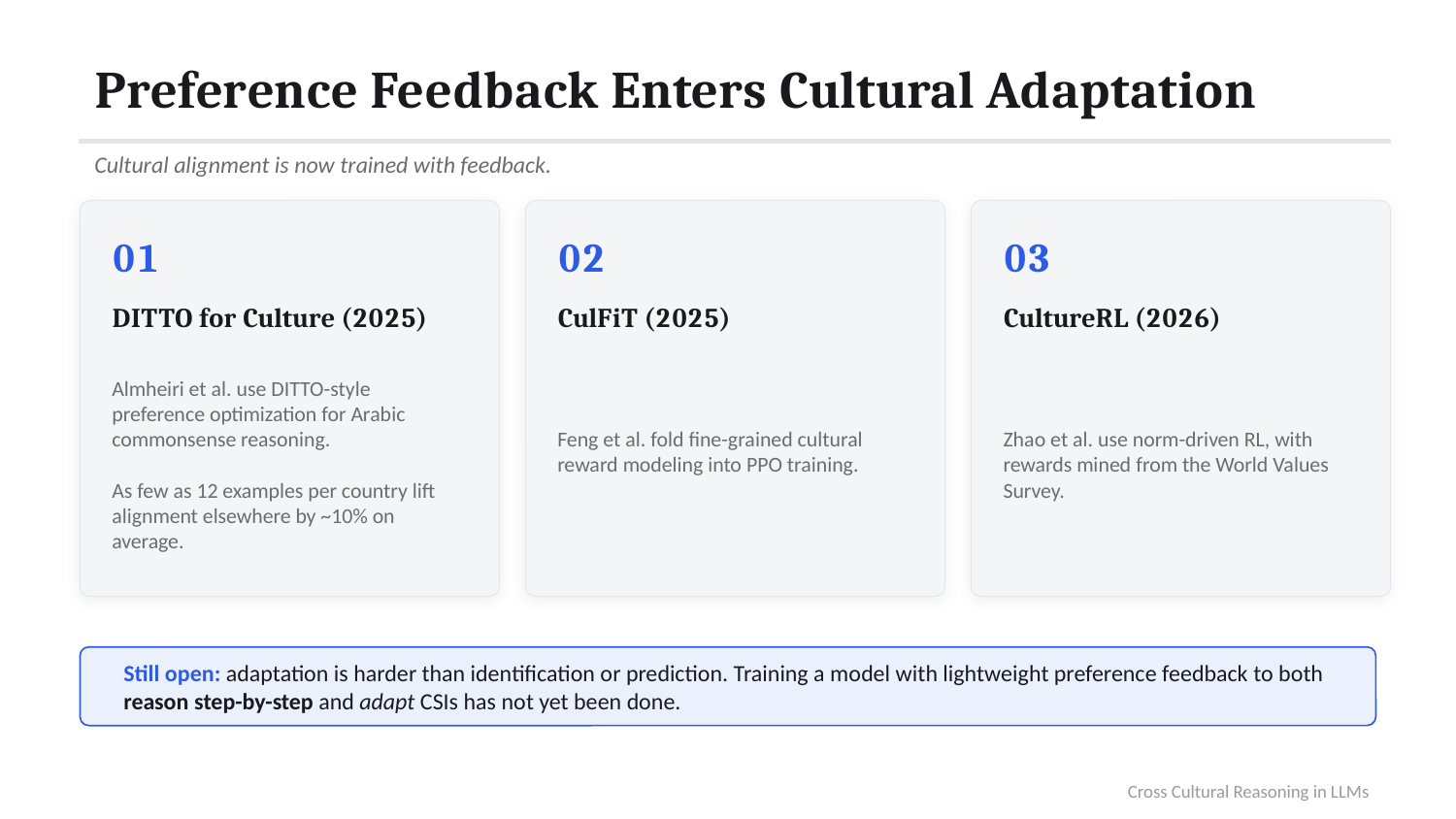

Preference Feedback Enters Cultural Adaptation

Cultural alignment is now trained with feedback.

01
02
03
DITTO for Culture (2025)
CulFiT (2025)
CultureRL (2026)
Almheiri et al. use DITTO-style preference optimization for Arabic commonsense reasoning.

As few as 12 examples per country lift alignment elsewhere by ~10% on average.
Feng et al. fold fine-grained cultural reward modeling into PPO training.

Zhao et al. use norm-driven RL, with rewards mined from the World Values Survey.

Still open: adaptation is harder than identification or prediction. Training a model with lightweight preference feedback to both reason step-by-step and adapt CSIs has not yet been done.
Cross Cultural Reasoning in LLMs